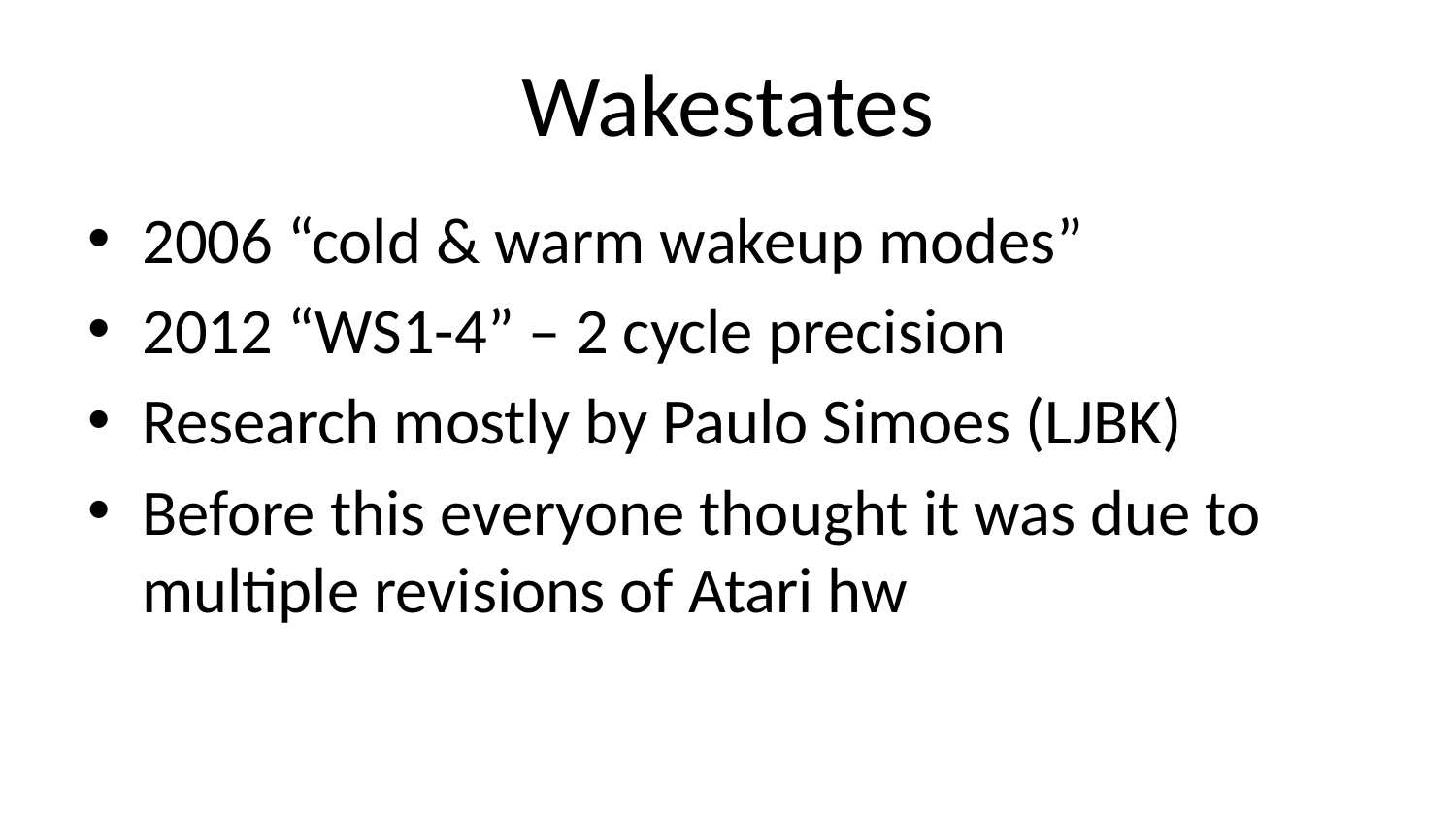

# Wakestates
2006 “cold & warm wakeup modes”
2012 “WS1-4” – 2 cycle precision
Research mostly by Paulo Simoes (LJBK)
Before this everyone thought it was due to multiple revisions of Atari hw